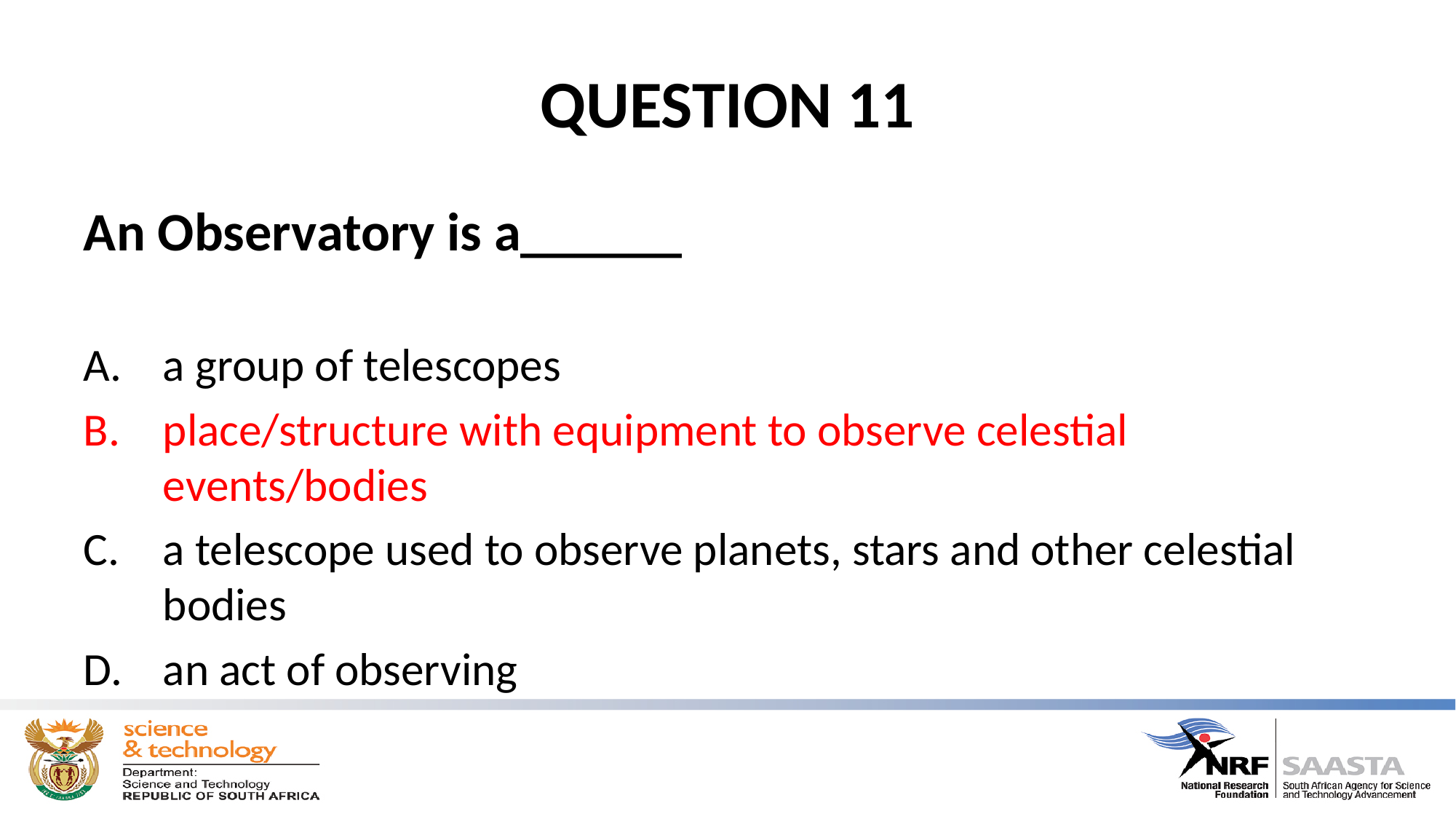

# QUESTION 11
An Observatory is a______

a group of telescopes
place/structure with equipment to observe celestial events/bodies
a telescope used to observe planets, stars and other celestial bodies
an act of observing